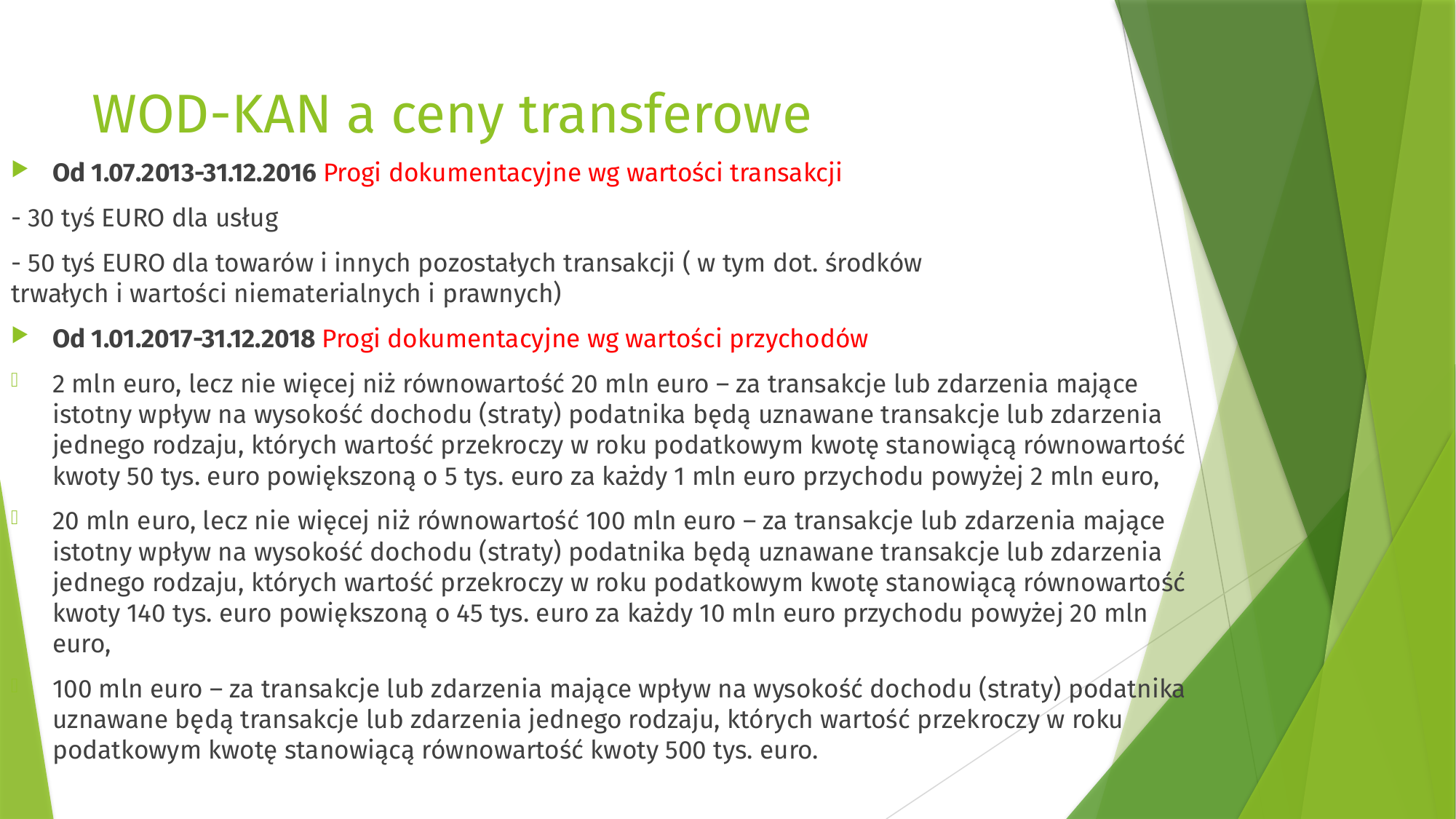

# WOD-KAN a ceny transferowe
Od 1.07.2013-31.12.2016 Progi dokumentacyjne wg wartości transakcji
- 30 tyś EURO dla usług
- 50 tyś EURO dla towarów i innych pozostałych transakcji ( w tym dot. środków
trwałych i wartości niematerialnych i prawnych)
Od 1.01.2017-31.12.2018 Progi dokumentacyjne wg wartości przychodów
2 mln euro, lecz nie więcej niż równowartość 20 mln euro – za transakcje lub zdarzenia mające istotny wpływ na wysokość dochodu (straty) podatnika będą uznawane transakcje lub zdarzenia jednego rodzaju, których wartość przekroczy w roku podatkowym kwotę stanowiącą równowartość kwoty 50 tys. euro powiększoną o 5 tys. euro za każdy 1 mln euro przychodu powyżej 2 mln euro,
20 mln euro, lecz nie więcej niż równowartość 100 mln euro – za transakcje lub zdarzenia mające istotny wpływ na wysokość dochodu (straty) podatnika będą uznawane transakcje lub zdarzenia jednego rodzaju, których wartość przekroczy w roku podatkowym kwotę stanowiącą równowartość kwoty 140 tys. euro powiększoną o 45 tys. euro za każdy 10 mln euro przychodu powyżej 20 mln euro,
100 mln euro – za transakcje lub zdarzenia mające wpływ na wysokość dochodu (straty) podatnika uznawane będą transakcje lub zdarzenia jednego rodzaju, których wartość przekroczy w roku podatkowym kwotę stanowiącą równowartość kwoty 500 tys. euro.